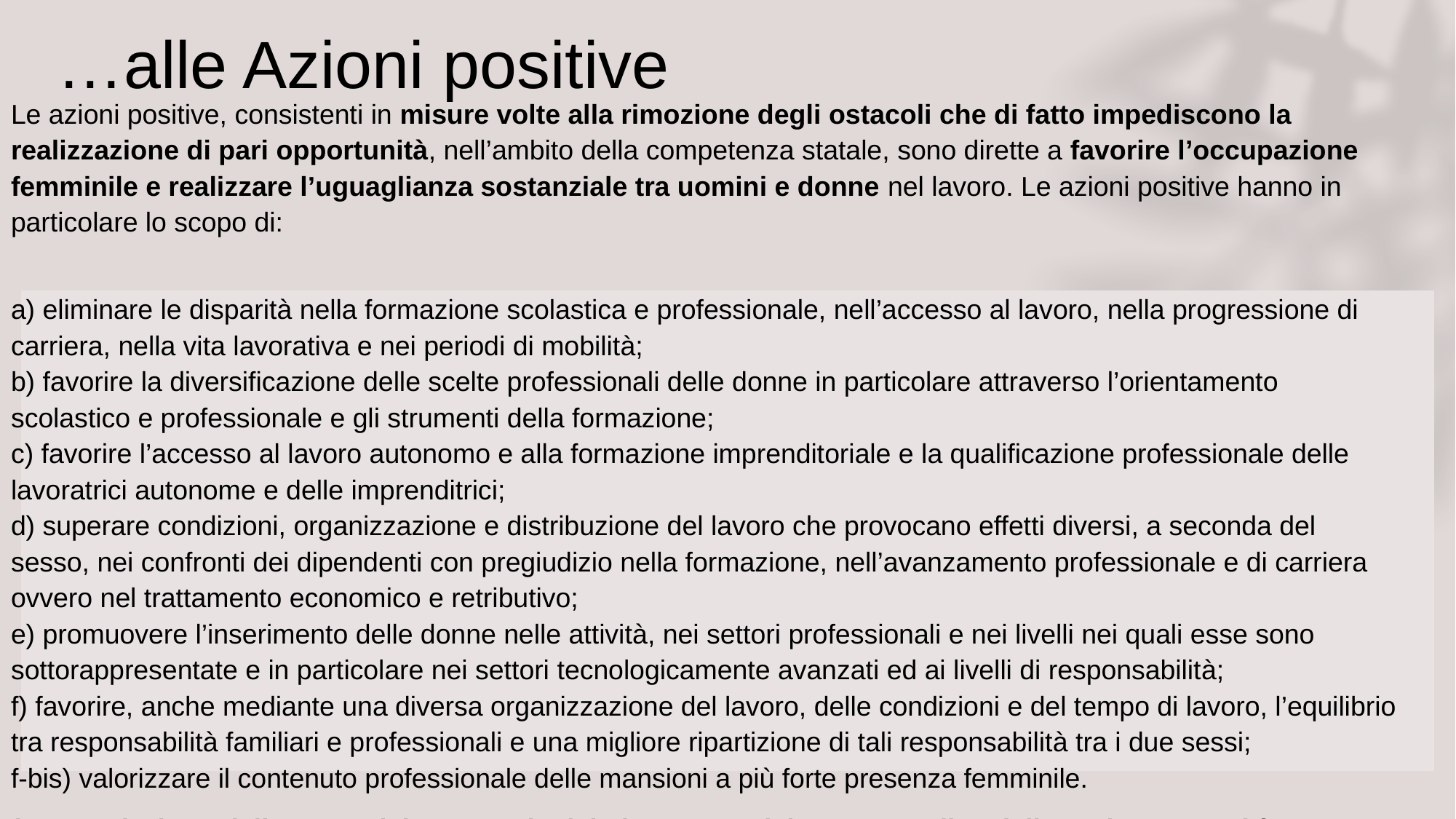

# …alle Azioni positive
Le azioni positive, consistenti in misure volte alla rimozione degli ostacoli che di fatto impediscono la realizzazione di pari opportunità, nell’ambito della competenza statale, sono dirette a favorire l’occupazione femminile e realizzare l’uguaglianza sostanziale tra uomini e donne nel lavoro. Le azioni positive hanno in particolare lo scopo di:
a) eliminare le disparità nella formazione scolastica e professionale, nell’accesso al lavoro, nella progressione di carriera, nella vita lavorativa e nei periodi di mobilità;
b) favorire la diversificazione delle scelte professionali delle donne in particolare attraverso l’orientamento scolastico e professionale e gli strumenti della formazione;
c) favorire l’accesso al lavoro autonomo e alla formazione imprenditoriale e la qualificazione professionale delle lavoratrici autonome e delle imprenditrici;
d) superare condizioni, organizzazione e distribuzione del lavoro che provocano effetti diversi, a seconda del sesso, nei confronti dei dipendenti con pregiudizio nella formazione, nell’avanzamento professionale e di carriera ovvero nel trattamento economico e retributivo;
e) promuovere l’inserimento delle donne nelle attività, nei settori professionali e nei livelli nei quali esse sono sottorappresentate e in particolare nei settori tecnologicamente avanzati ed ai livelli di responsabilità;
f) favorire, anche mediante una diversa organizzazione del lavoro, delle condizioni e del tempo di lavoro, l’equilibrio tra responsabilità familiari e professionali e una migliore ripartizione di tali responsabilità tra i due sessi;
f-bis) valorizzare il contenuto professionale delle mansioni a più forte presenza femminile.
(Estrapolazione dall’Art. 42 del Decreto legislativo n. 198 del 2006 – Codice delle pari opportunità tra uomo e donna)